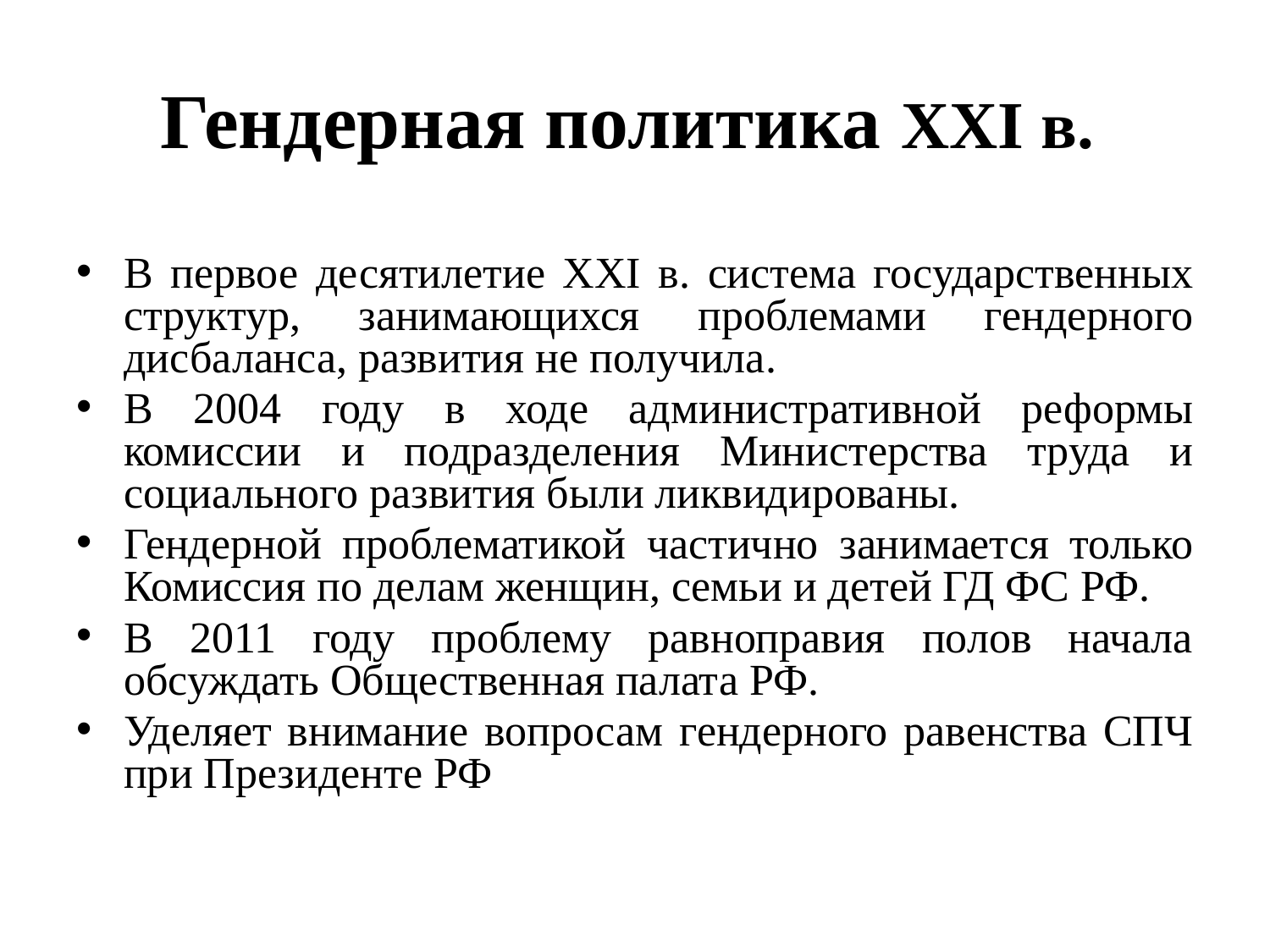

# Гендерная политика ХХI в.

В первое десятилетие ХХI в. система государственных структур, занимающихся проблемами гендерного дисбаланса, развития не получила.
В 2004 году в ходе административной реформы комиссии и подразделения Министерства труда и социального развития были ликвидированы.
Гендерной проблематикой частично занимается только Комиссия по делам женщин, семьи и детей ГД ФС РФ.
В 2011 году проблему равноправия полов начала обсуждать Общественная палата РФ.
Уделяет внимание вопросам гендерного равенства СПЧ при Президенте РФ